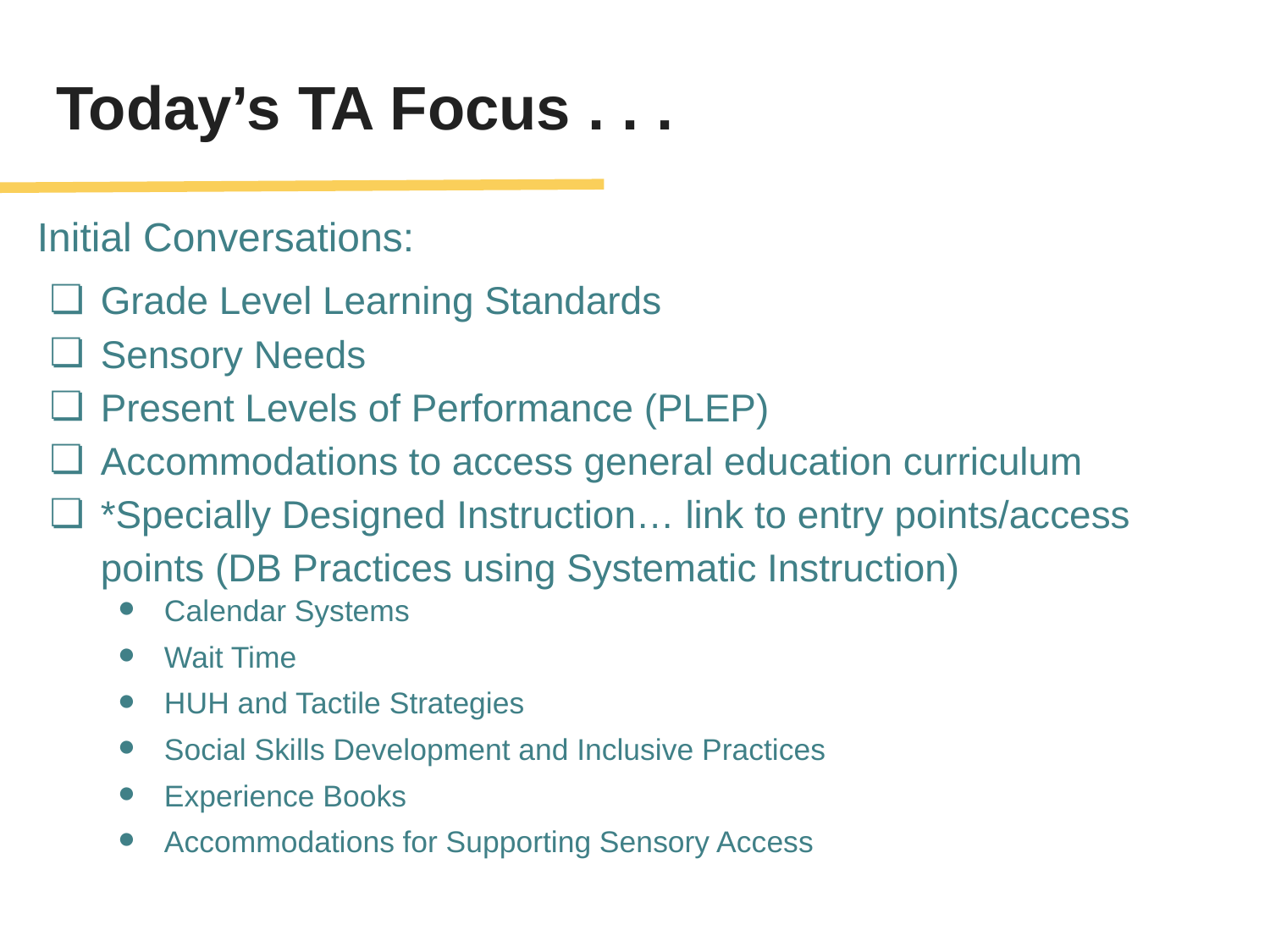

# Today’s TA Focus . . .

Initial Conversations:
Grade Level Learning Standards
Sensory Needs
Present Levels of Performance (PLEP)
Accommodations to access general education curriculum
*Specially Designed Instruction… link to entry points/access points (DB Practices using Systematic Instruction)
Calendar Systems
Wait Time
HUH and Tactile Strategies
Social Skills Development and Inclusive Practices
Experience Books
Accommodations for Supporting Sensory Access